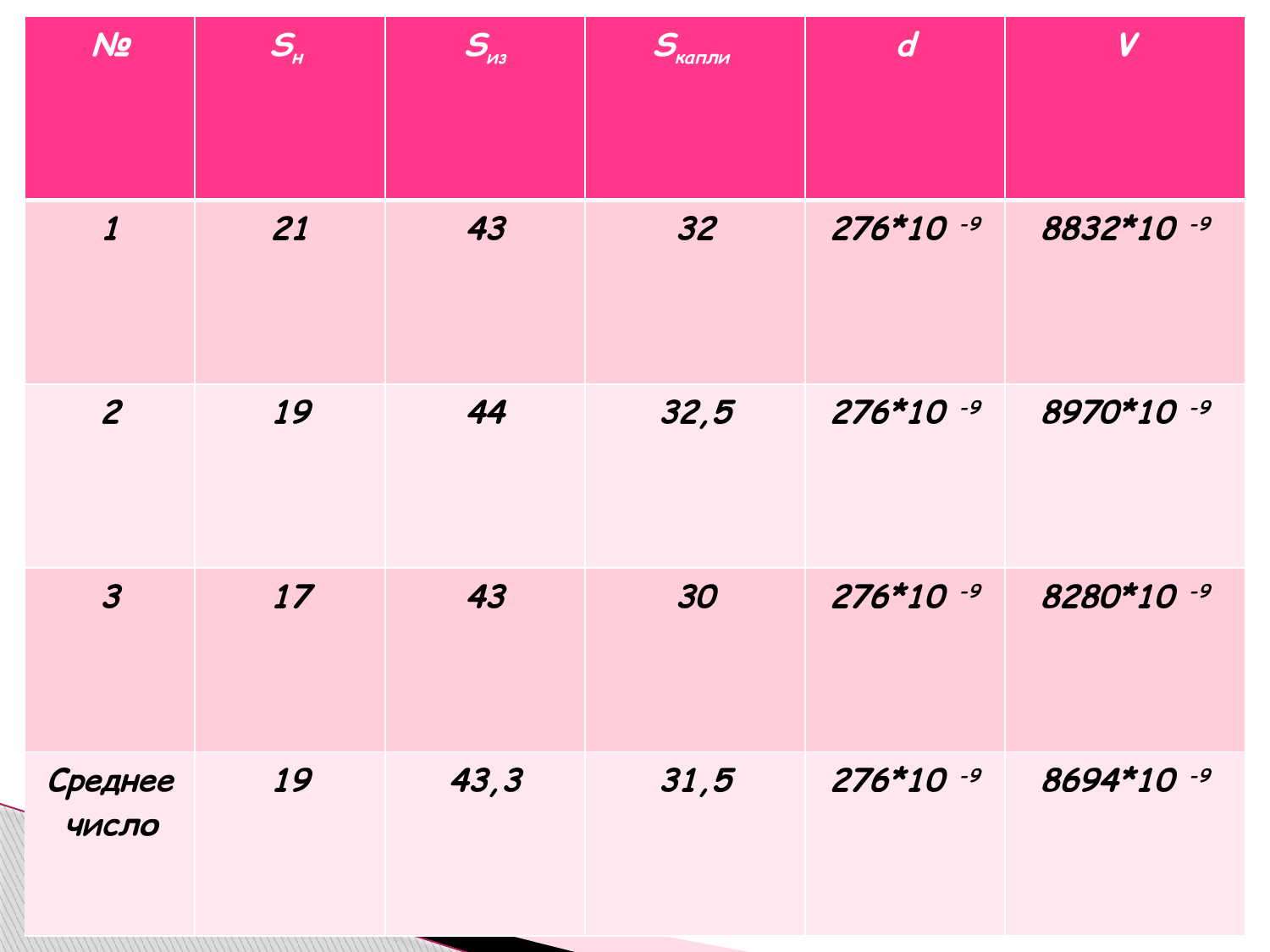

| № | Sн | Sиз | Sкапли | d | V |
| --- | --- | --- | --- | --- | --- |
| 1 | 21 | 43 | 32 | 276\*10 -9 | 8832\*10 -9 |
| 2 | 19 | 44 | 32,5 | 276\*10 -9 | 8970\*10 -9 |
| 3 | 17 | 43 | 30 | 276\*10 -9 | 8280\*10 -9 |
| Среднее число | 19 | 43,3 | 31,5 | 276\*10 -9 | 8694\*10 -9 |